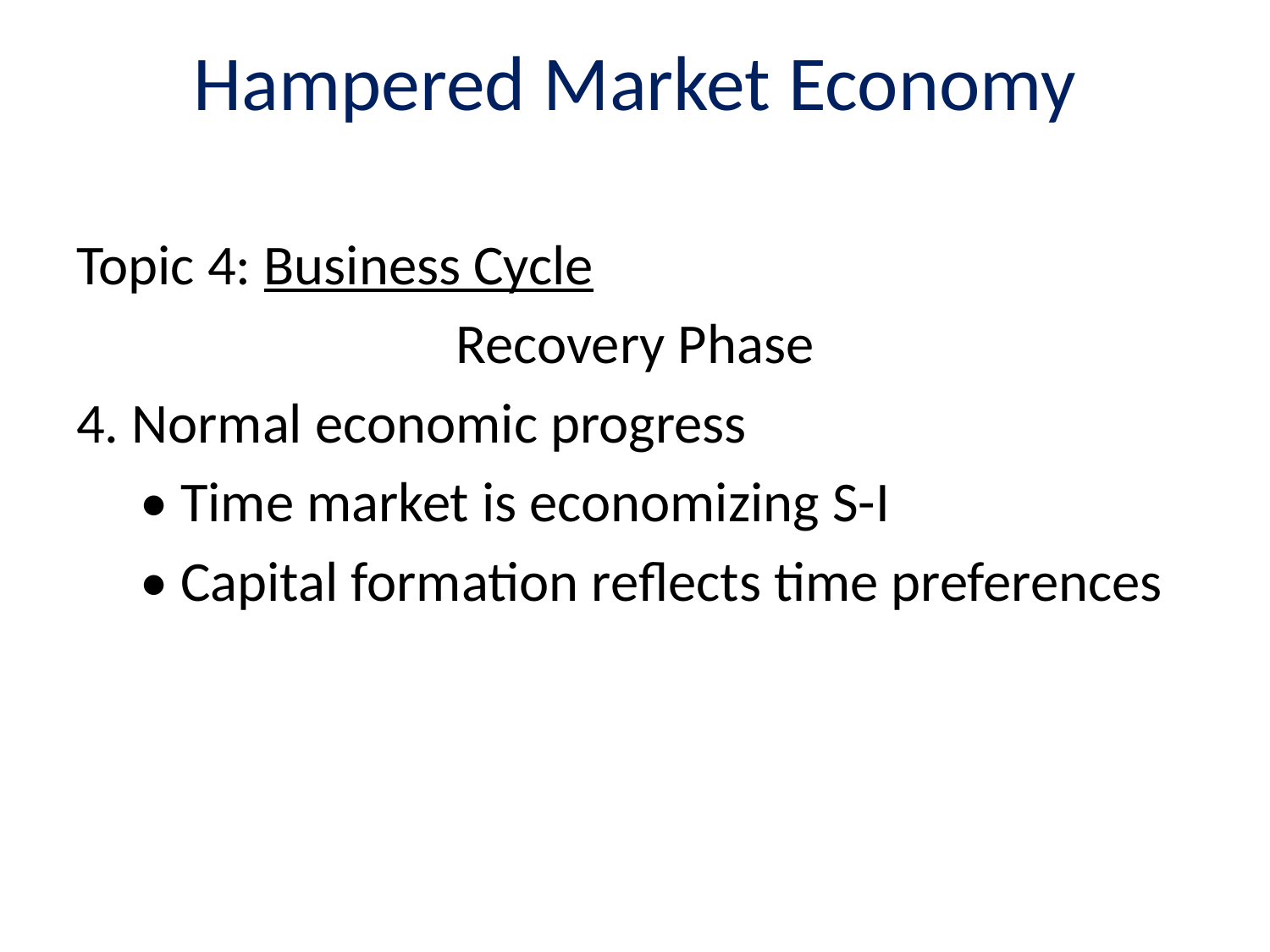

# Hampered Market Economy
Topic 4: Business Cycle
Recovery Phase
4. Normal economic progress
     • Time market is economizing S-I
     • Capital formation reflects time preferences